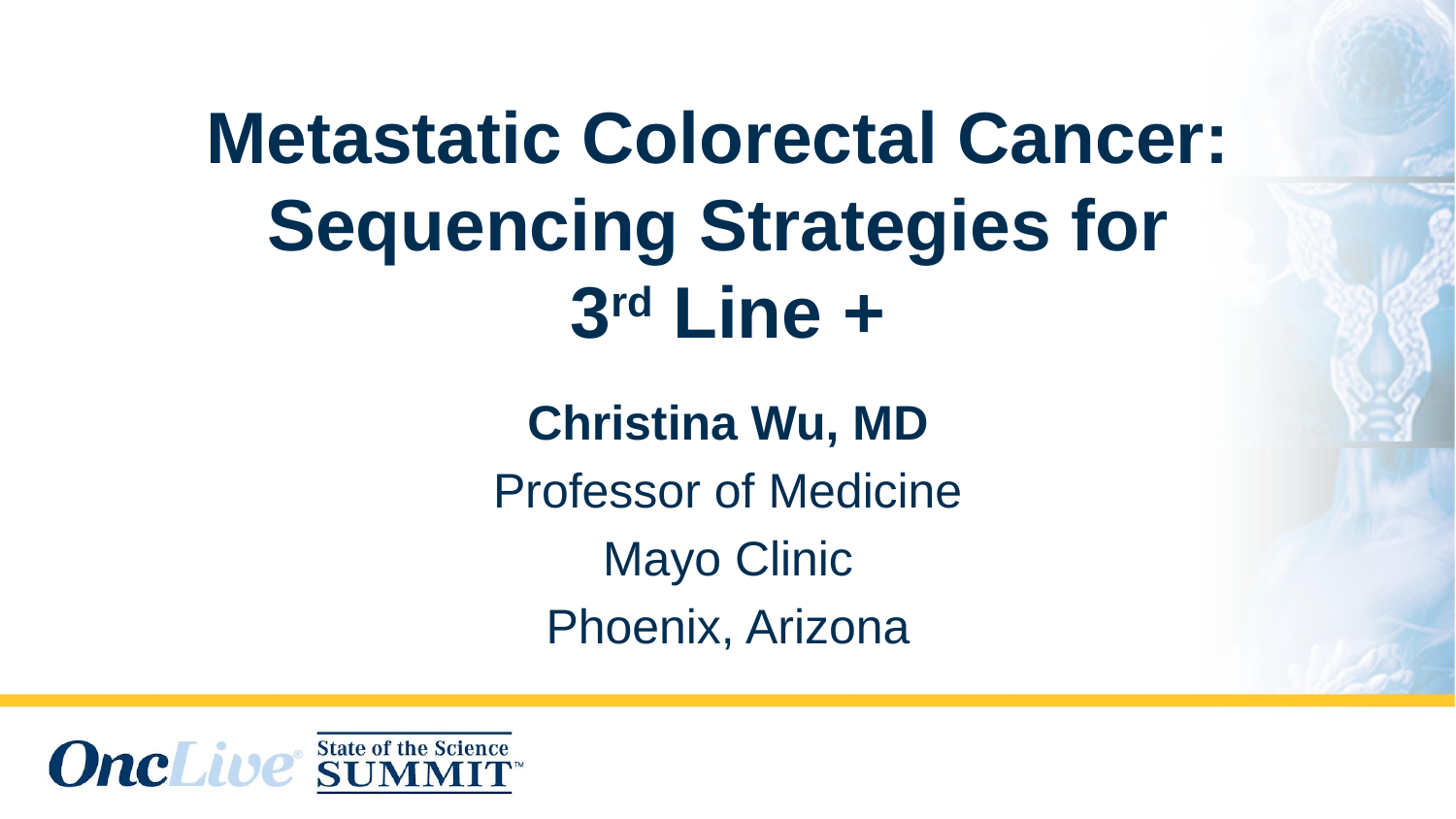

# Metastatic Colorectal Cancer: Sequencing Strategies for 3rd Line +
Christina Wu, MD
Professor of Medicine
Mayo Clinic
Phoenix, Arizona